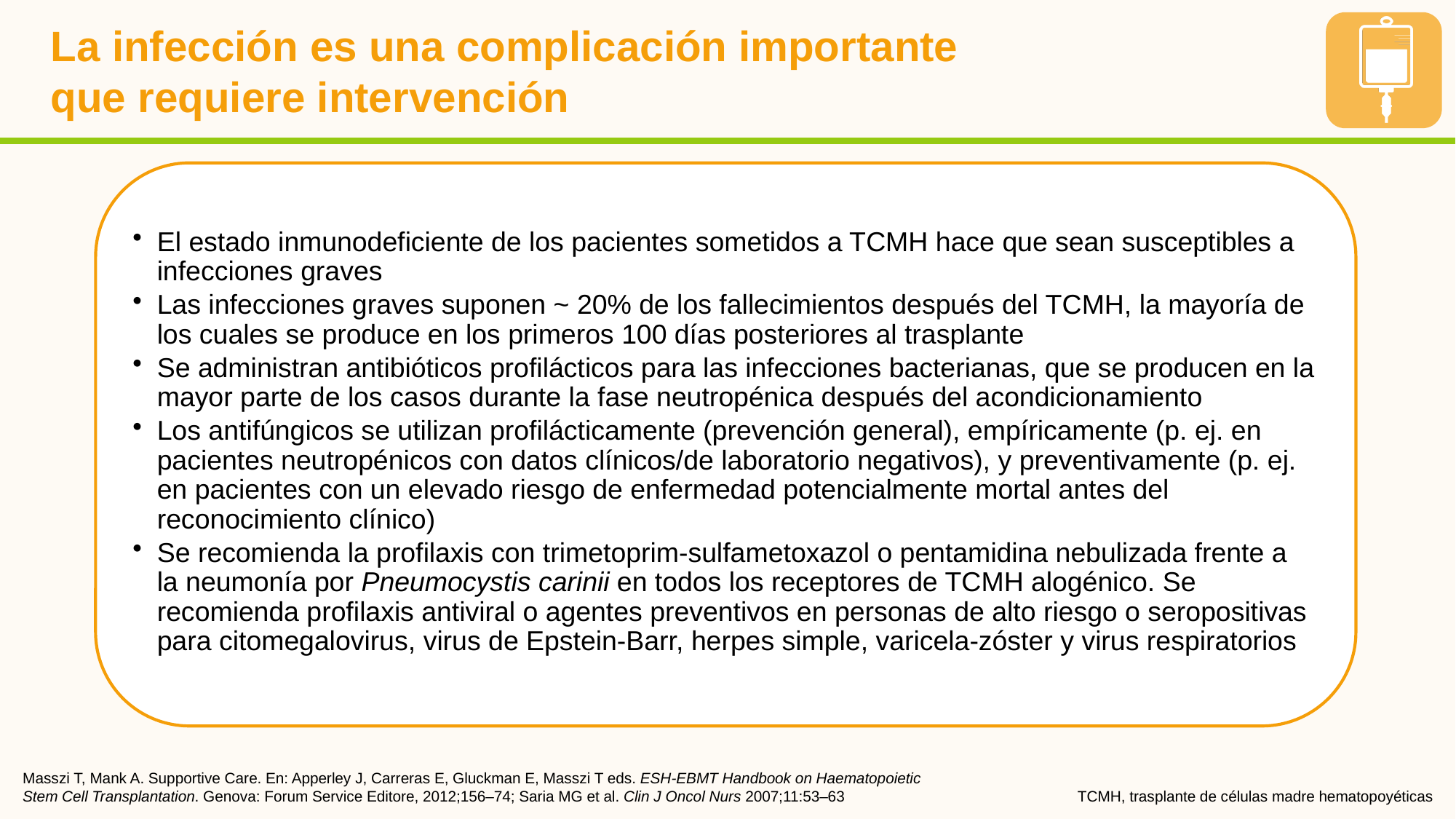

# La infección es una complicación importante que requiere intervención
El estado inmunodeficiente de los pacientes sometidos a TCMH hace que sean susceptibles a infecciones graves
Las infecciones graves suponen ~ 20% de los fallecimientos después del TCMH, la mayoría de los cuales se produce en los primeros 100 días posteriores al trasplante
Se administran antibióticos profilácticos para las infecciones bacterianas, que se producen en la mayor parte de los casos durante la fase neutropénica después del acondicionamiento
Los antifúngicos se utilizan profilácticamente (prevención general), empíricamente (p. ej. en pacientes neutropénicos con datos clínicos/de laboratorio negativos), y preventivamente (p. ej. en pacientes con un elevado riesgo de enfermedad potencialmente mortal antes del reconocimiento clínico)
Se recomienda la profilaxis con trimetoprim-sulfametoxazol o pentamidina nebulizada frente a la neumonía por Pneumocystis carinii en todos los receptores de TCMH alogénico. Se recomienda profilaxis antiviral o agentes preventivos en personas de alto riesgo o seropositivas para citomegalovirus, virus de Epstein-Barr, herpes simple, varicela-zóster y virus respiratorios
Masszi T, Mank A. Supportive Care. En: Apperley J, Carreras E, Gluckman E, Masszi T eds. ESH-EBMT Handbook on Haematopoietic Stem Cell Transplantation. Genova: Forum Service Editore, 2012;156–74; Saria MG et al. Clin J Oncol Nurs 2007;11:53–63
TCMH, trasplante de células madre hematopoyéticas